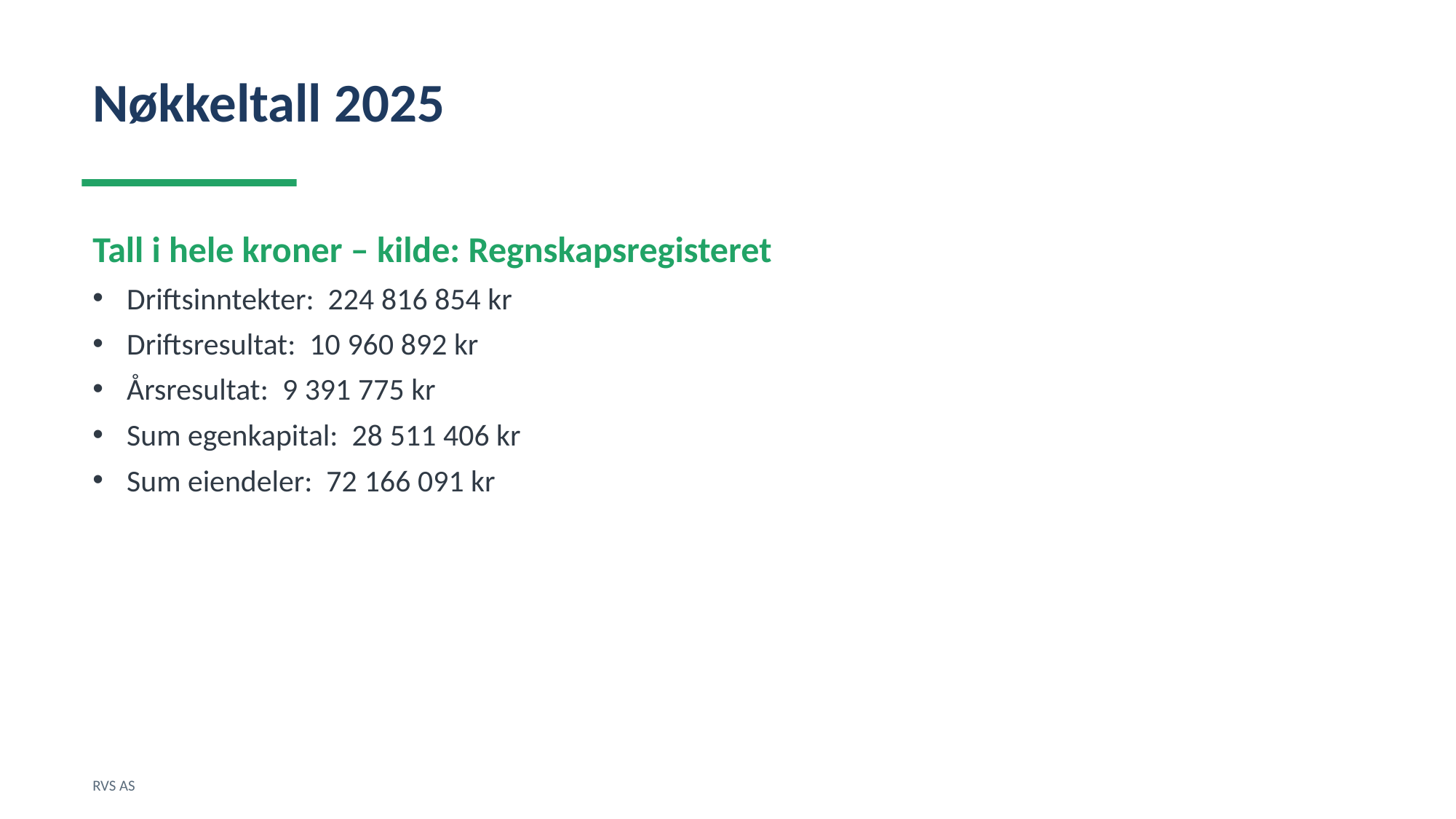

Nøkkeltall 2025

Tall i hele kroner – kilde: Regnskapsregisteret
Driftsinntekter:  224 816 854 kr
Driftsresultat:  10 960 892 kr
Årsresultat:  9 391 775 kr
Sum egenkapital:  28 511 406 kr
Sum eiendeler:  72 166 091 kr
RVS AS